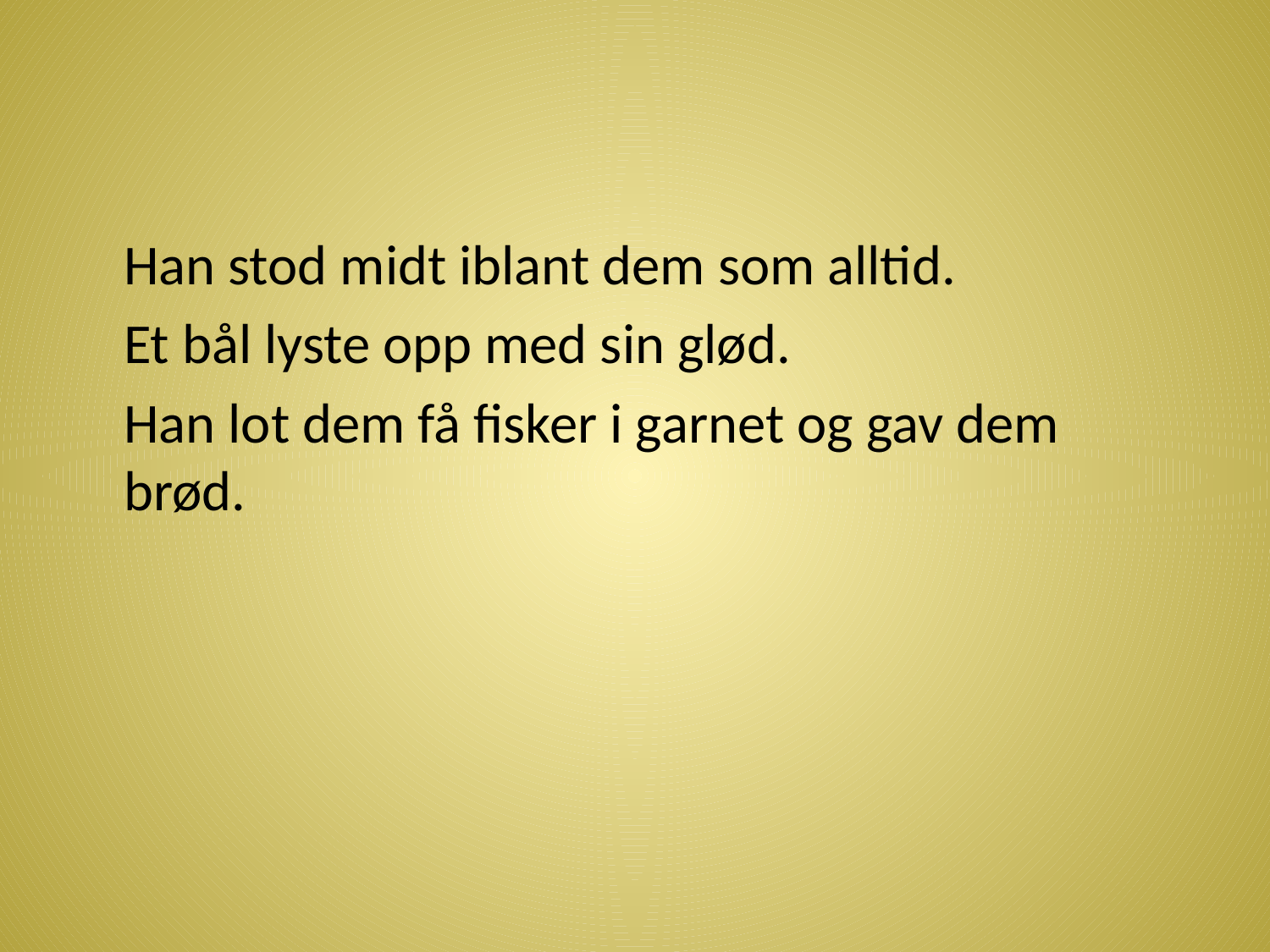

#
	Han stod midt iblant dem som alltid.
	Et bål lyste opp med sin glød.
	Han lot dem få fisker i garnet og gav dem brød.